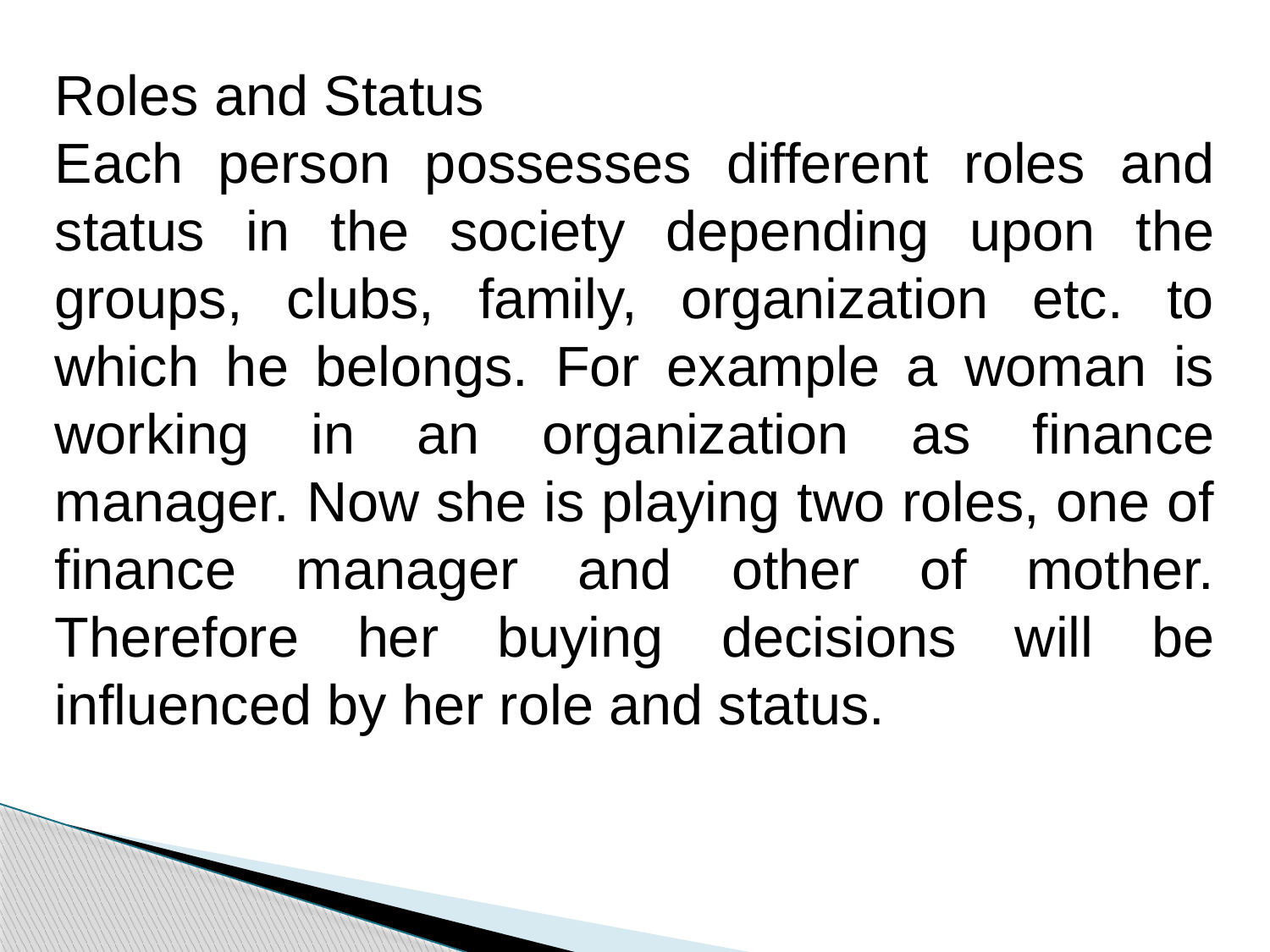

Roles and Status
Each person possesses different roles and status in the society depending upon the groups, clubs, family, organization etc. to which he belongs. For example a woman is working in an organization as finance manager. Now she is playing two roles, one of finance manager and other of mother. Therefore her buying decisions will be influenced by her role and status.